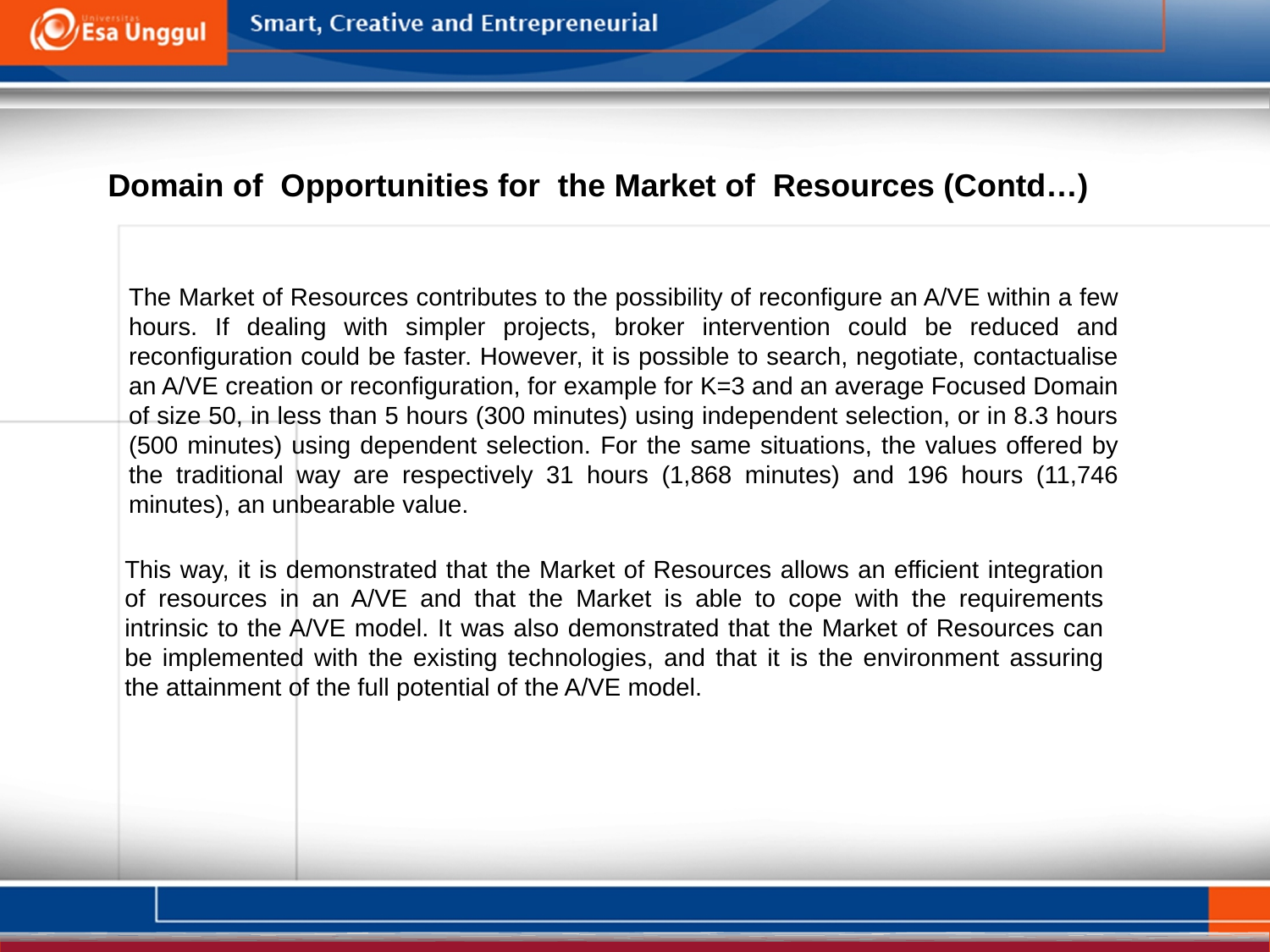

Domain of  Opportunities for  the Market of  Resources (Contd…)
The Market of Resources contributes to the possibility of reconfigure an A/VE within a few hours. If dealing with simpler projects, broker intervention could be reduced and reconfiguration could be faster. However, it is possible to search, negotiate, contactualise an A/VE creation or reconfiguration, for example for K=3 and an average Focused Domain of size 50, in less than 5 hours (300 minutes) using independent selection, or in 8.3 hours (500 minutes) using dependent selection. For the same situations, the values offered by the traditional way are respectively 31 hours (1,868 minutes) and 196 hours (11,746 minutes), an unbearable value.
This way, it is demonstrated that the Market of Resources allows an efficient integration of resources in an A/VE and that the Market is able to cope with the requirements intrinsic to the A/VE model. It was also demonstrated that the Market of Resources can be implemented with the existing technologies, and that it is the environment assuring the attainment of the full potential of the A/VE model.